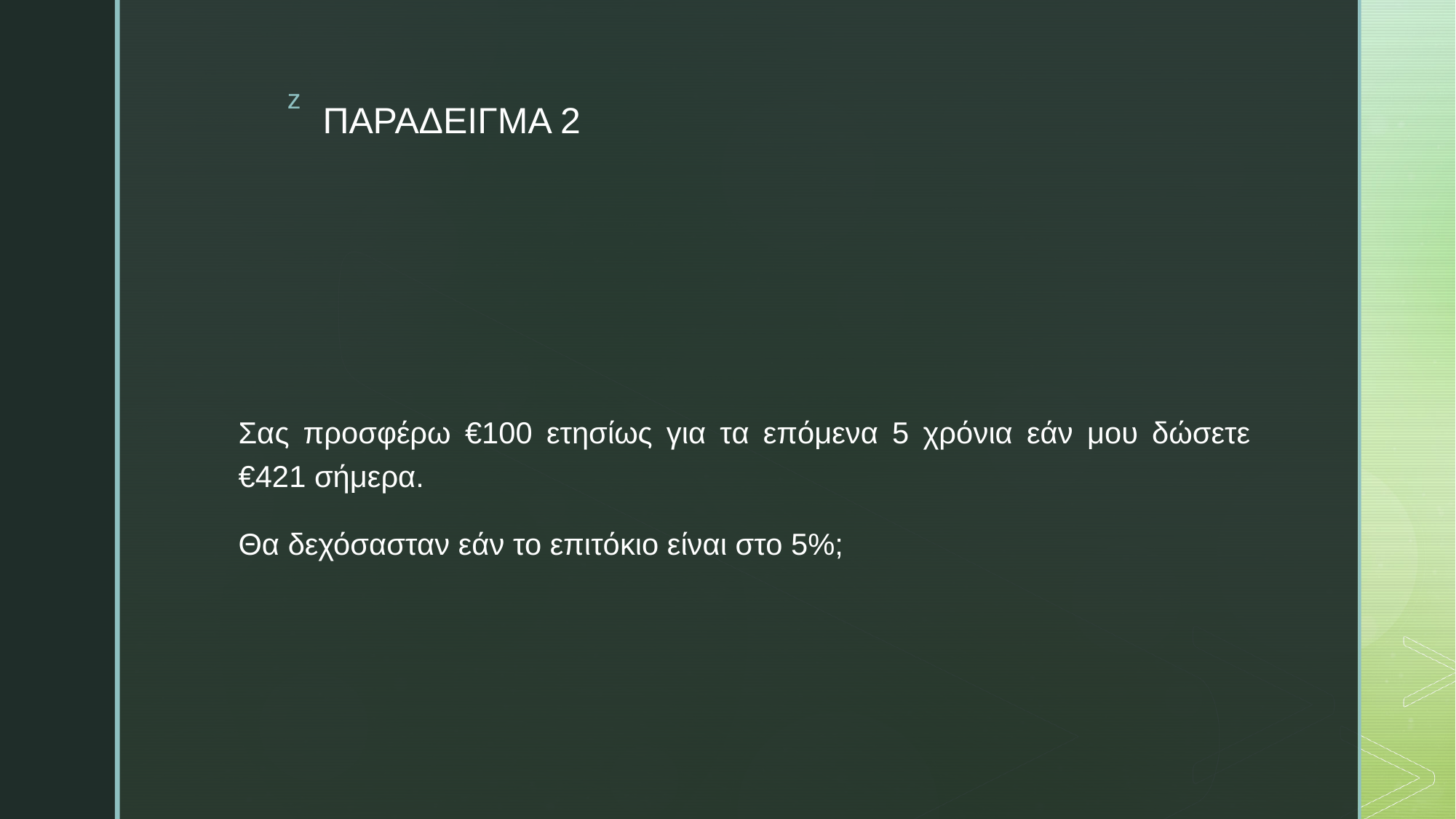

# ΠΑΡΑΔΕΙΓΜΑ 2
Σας προσφέρω €100 ετησίως για τα επόμενα 5 χρόνια εάν μου δώσετε €421 σήμερα.
Θα δεχόσασταν εάν το επιτόκιο είναι στο 5%;